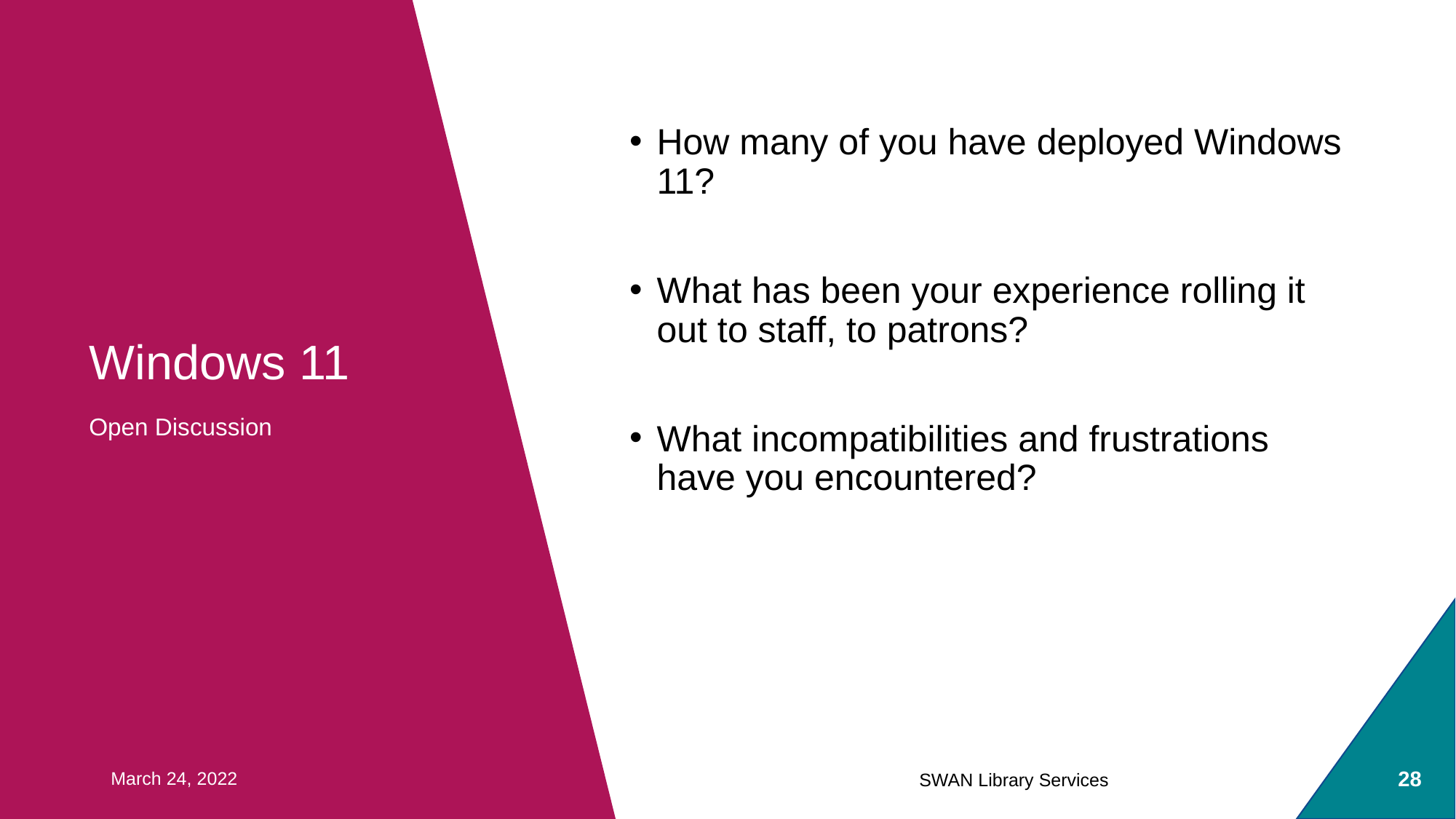

How many of you have deployed Windows 11?

What has been your experience rolling it out to staff, to patrons?

What incompatibilities and frustrations have you encountered?
# Windows 11
Open Discussion
March 24, 2022
28
SWAN Library Services